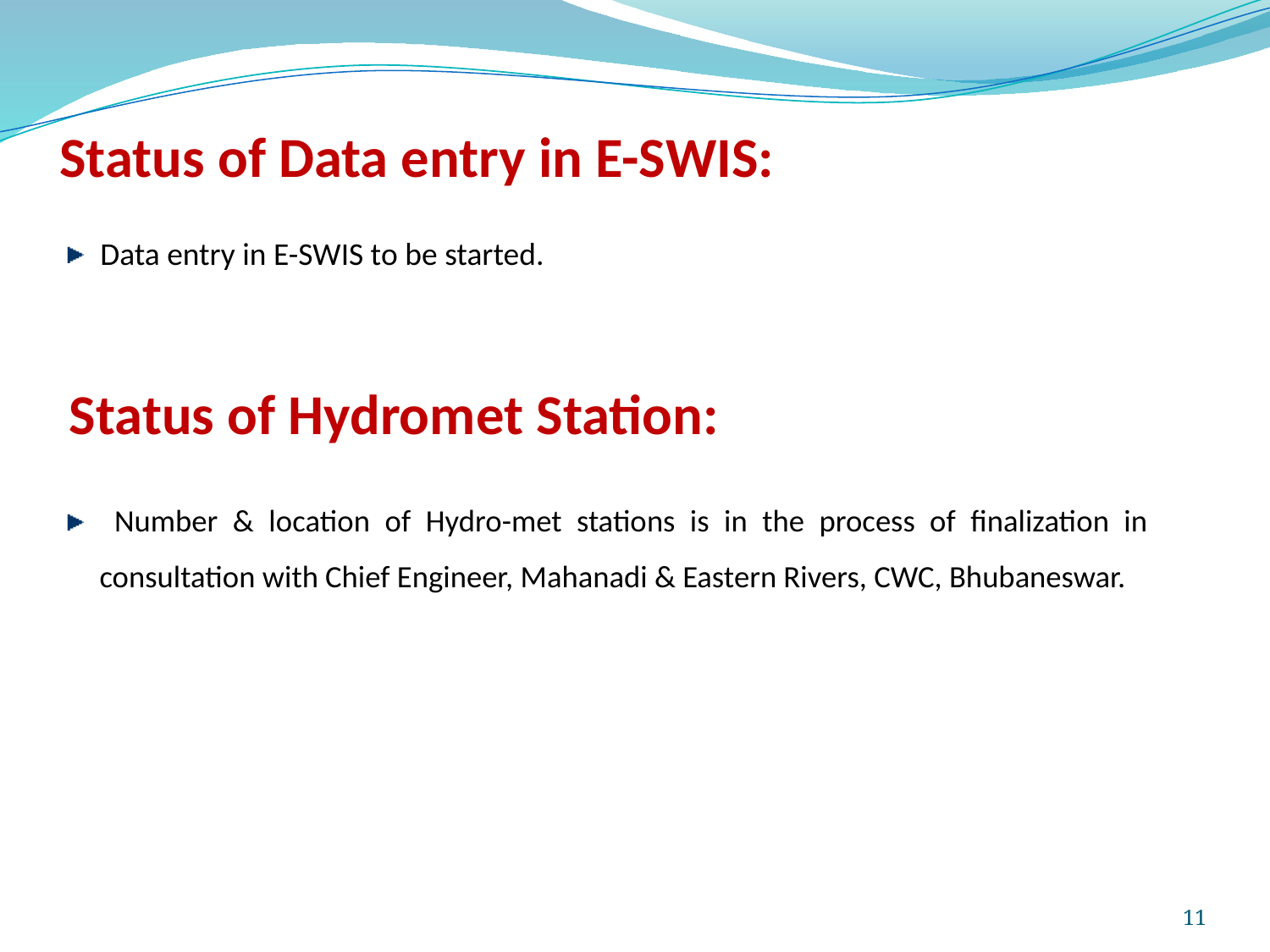

# Status of Data entry in E-SWIS:
Data entry in E-SWIS to be started.
Status of Hydromet Station:
 Number & location of Hydro-met stations is in the process of finalization in consultation with Chief Engineer, Mahanadi & Eastern Rivers, CWC, Bhubaneswar.
11